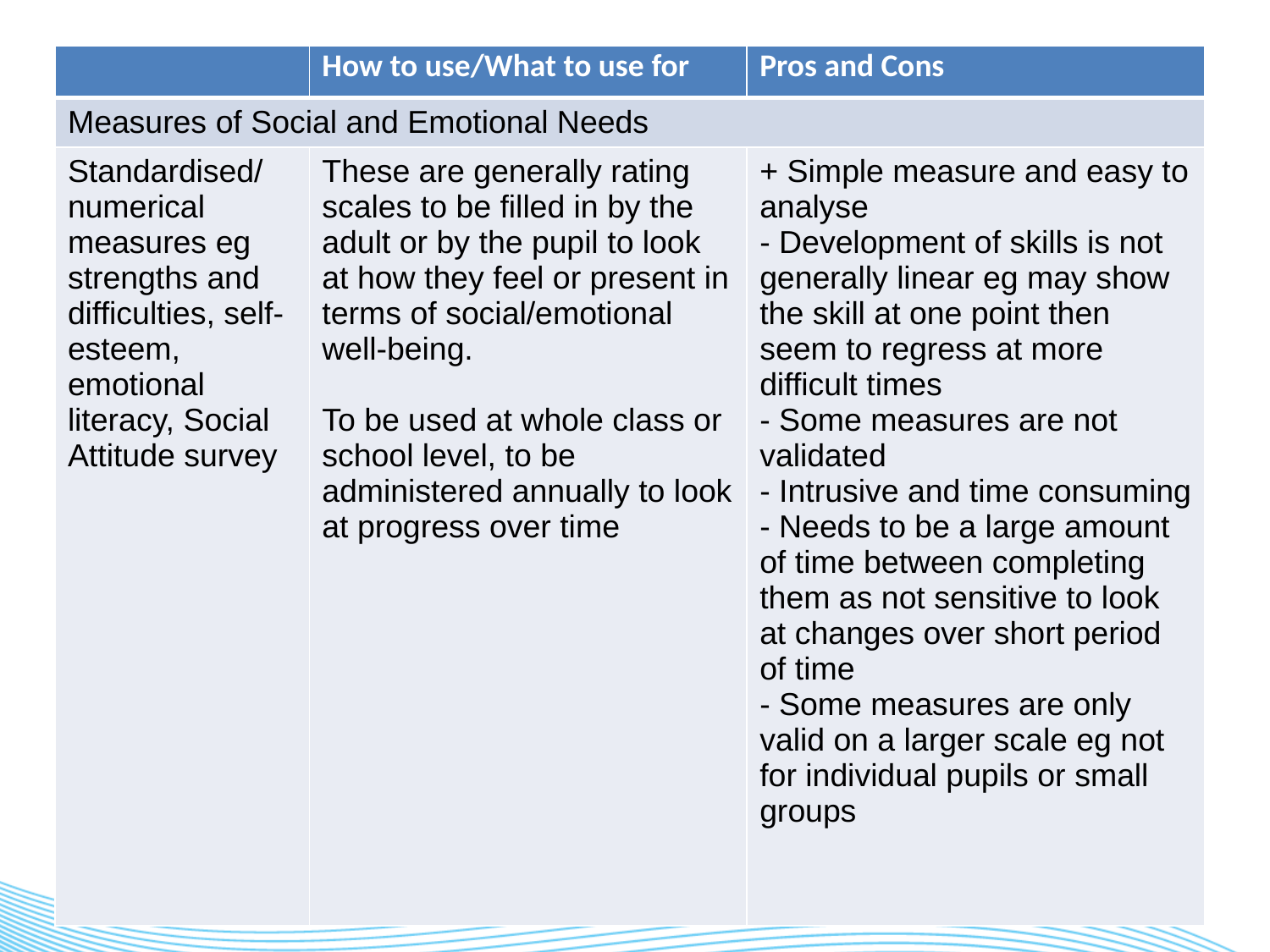

|  | How to use/What to use for | Pros and Cons |
| --- | --- | --- |
| Measures of Social and Emotional Needs |  |  |
| Standardised/ numerical measures eg strengths and difficulties, self-esteem, emotional literacy, Social Attitude survey | These are generally rating scales to be filled in by the adult or by the pupil to look at how they feel or present in terms of social/emotional well-being. To be used at whole class or school level, to be administered annually to look at progress over time | + Simple measure and easy to analyse - Development of skills is not generally linear eg may show the skill at one point then seem to regress at more difficult times - Some measures are not validated - Intrusive and time consuming - Needs to be a large amount of time between completing them as not sensitive to look at changes over short period of time - Some measures are only valid on a larger scale eg not for individual pupils or small groups |